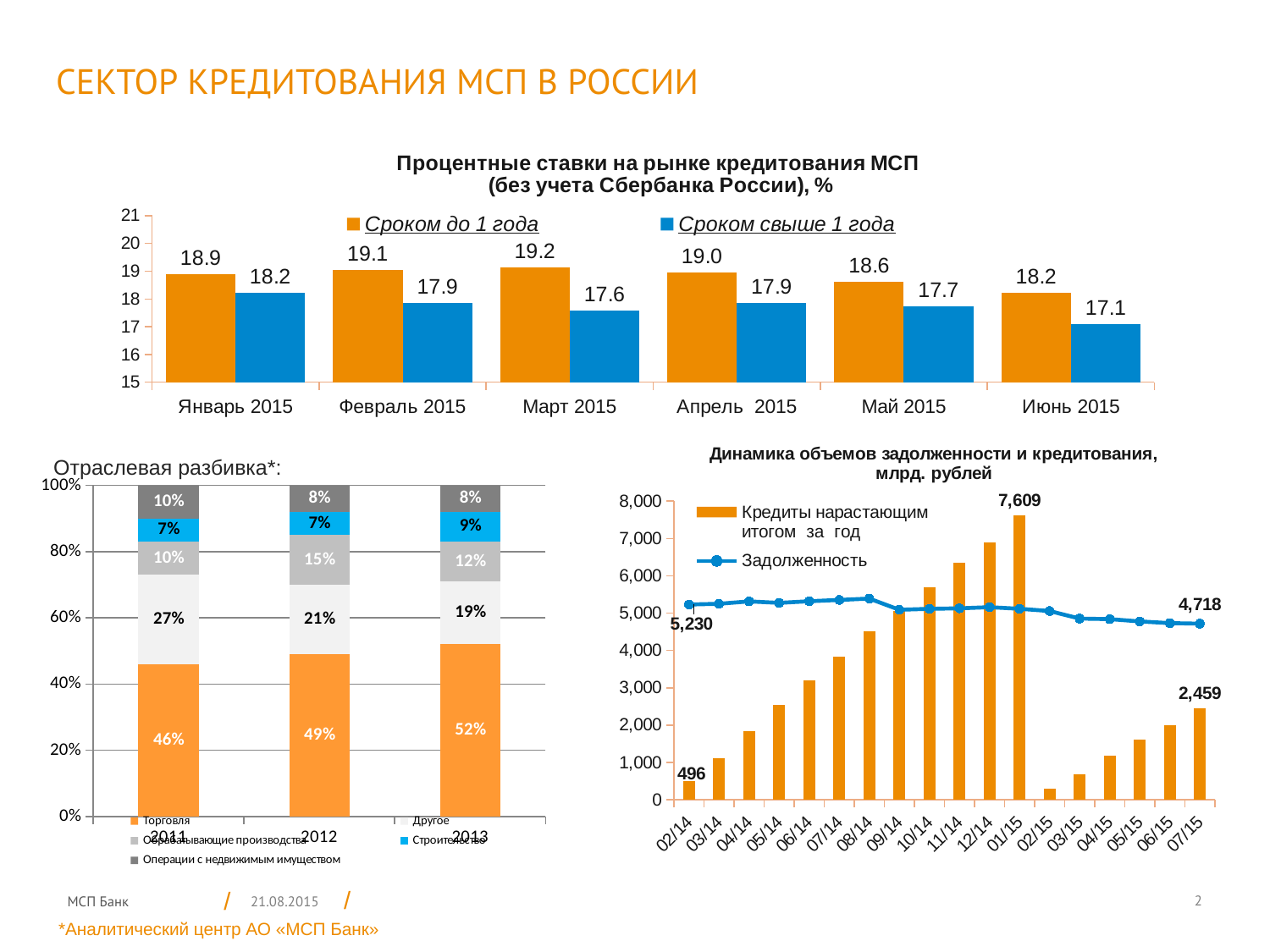

Сектор кредитования МСП в России

### Chart: Процентные ставки на рынке кредитования МСП
(без учета Сбербанка России), %

| Category | Сроком до 1 года | Сроком свыше 1 года |
|---|---|---|
| Январь 2015 | 18.9 | 18.21 |
| Февраль 2015 | 19.05 | 17.86 |
| Март 2015 | 19.15 | 17.57 |
| Апрель  2015 | 18.96 | 17.86 |
| Май 2015 | 18.62 | 17.74 |
| Июнь 2015 | 18.22 | 17.1 |
 Отраслевая разбивка*:

### Chart: Динамика объемов задолженности и кредитования, млрд. рублей

| Category | Кредиты нарастающим  итогом  за  год | Задолженность |
|---|---|---|
| 41671 | 496.01 | 5230.134 |
| 41699 | 1103.347 | 5250.372 |
| 41730 | 1839.841 | 5314.208 |
| 41760 | 2532.988 | 5274.133 |
| 41791 | 3191.039 | 5319.204 |
| 41821 | 3833.657 | 5353.078 |
| 41852 | 4507.88 | 5389.928 |
| 41883 | 5067.43 | 5089.772 |
| 41913 | 5690.175 | 5115.615 |
| 41944 | 6340.726 | 5129.446 |
| 41974 | 6900.014 | 5160.094 |
| 42005 | 7609.405 | 5116.258 |
| 42036 | 306.394 | 5056.522 |
| 42064 | 692.437 | 4854.961 |
| 42095 | 1174.346 | 4839.277 |
| 42125 | 1619.708 | 4778.593 |
| 42156 | 1994.038 | 4732.219 |
| 42186 | 2459.046 | 4717.829 |

### Chart

| Category | Торговля | Другое | Обрабатывающие производства | Строительство | Операции с недвижимым имуществом |
|---|---|---|---|---|---|
| 2011 | 0.46 | 0.27 | 0.1 | 0.07 | 0.1 |
| 2012 | 0.49 | 0.21 | 0.15 | 0.07 | 0.08 |
| 2013 | 0.52 | 0.19 | 0.12 | 0.09 | 0.08 |
21.08.2015
2
*Аналитический центр АО «МСП Банк»